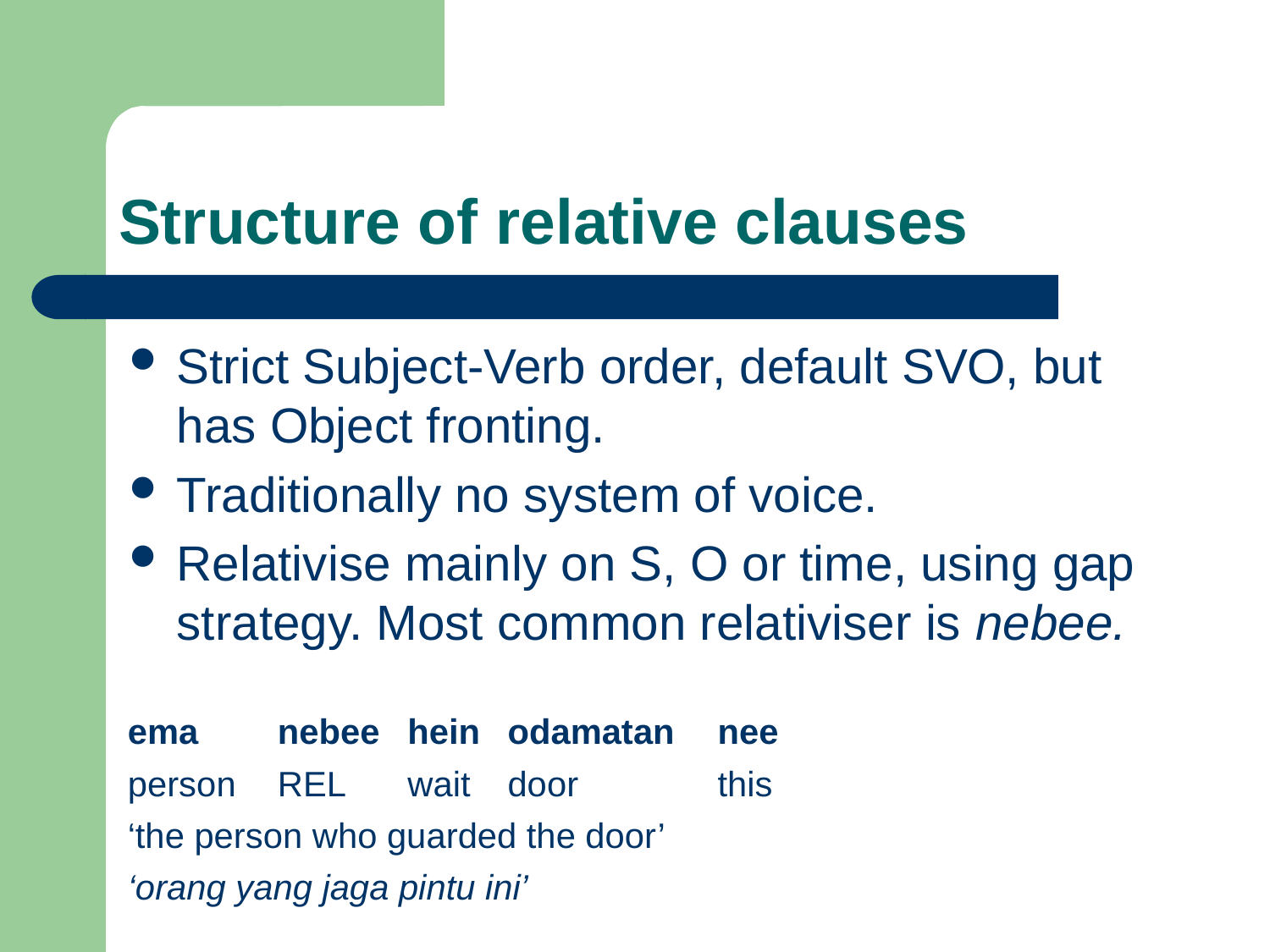

# Structure of relative clauses
Strict Subject-Verb order, default SVO, but has Object fronting.
Traditionally no system of voice.
Relativise mainly on S, O or time, using gap strategy. Most common relativiser is nebee.

| ema | nebee | hein | odamatan | nee |
| --- | --- | --- | --- | --- |
| person | REL | wait | door | this |
| ‘the person who guarded the door’ |  |  |  |  |
| ‘orang yang jaga pintu ini’ |  |  |  |  |